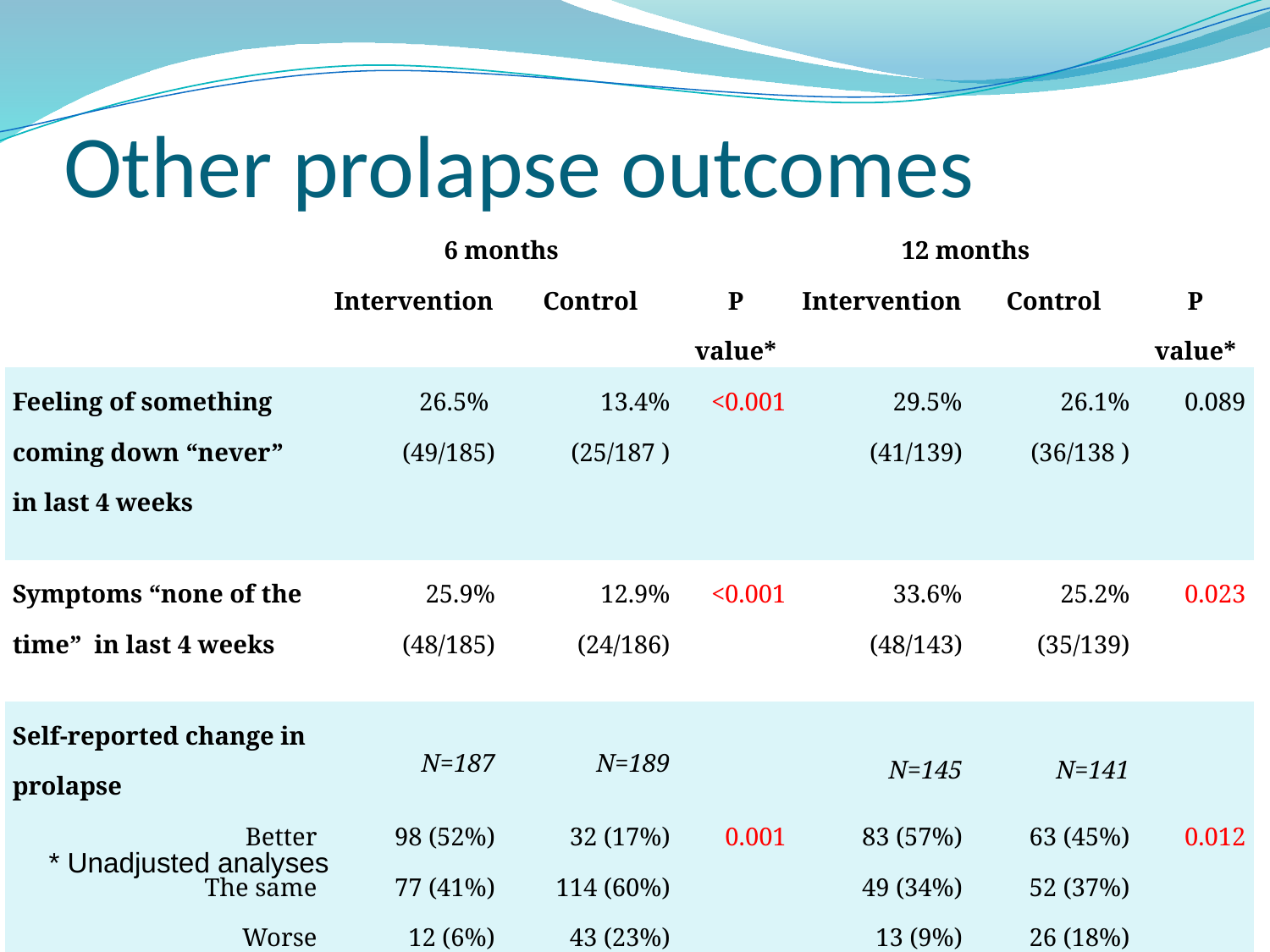

# Other prolapse outcomes
|  | 6 months |  |  | 12 months |  |  |
| --- | --- | --- | --- | --- | --- | --- |
|  | Intervention | Control | P value\* | Intervention | Control | P value\* |
| Feeling of something coming down “never” in last 4 weeks | 26.5% (49/185) | 13.4% (25/187 ) | <0.001 | 29.5% (41/139) | 26.1% (36/138 ) | 0.089 |
| Symptoms “none of the time” in last 4 weeks | 25.9% (48/185) | 12.9% (24/186) | <0.001 | 33.6% (48/143) | 25.2% (35/139) | 0.023 |
| Self-reported change in prolapse | N=187 | N=189 |  | N=145 | N=141 |  |
| Better | 98 (52%) | 32 (17%) | 0.001 | 83 (57%) | 63 (45%) | 0.012 |
| The same | 77 (41%) | 114 (60%) |  | 49 (34%) | 52 (37%) |  |
| Worse | 12 (6%) | 43 (23%) |  | 13 (9%) | 26 (18%) |  |
* Unadjusted analyses